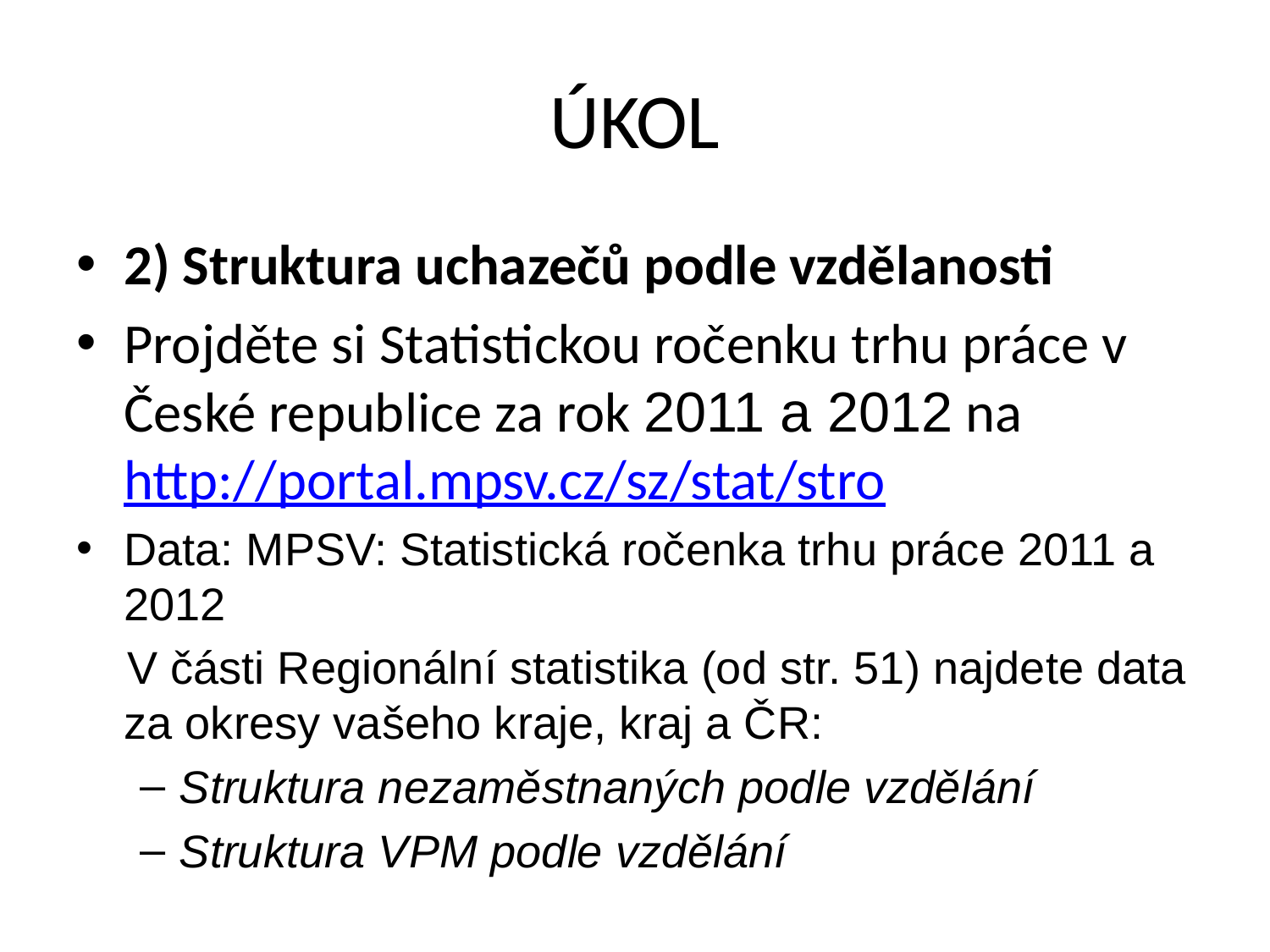

# ÚKOL
2) Struktura uchazečů podle vzdělanosti
Projděte si Statistickou ročenku trhu práce v České republice za rok 2011 a 2012 na http://portal.mpsv.cz/sz/stat/stro
Data: MPSV: Statistická ročenka trhu práce 2011 a 2012
    V části Regionální statistika (od str. 51) najdete data za okresy vašeho kraje, kraj a ČR:
Struktura nezaměstnaných podle vzdělání
Struktura VPM podle vzdělání